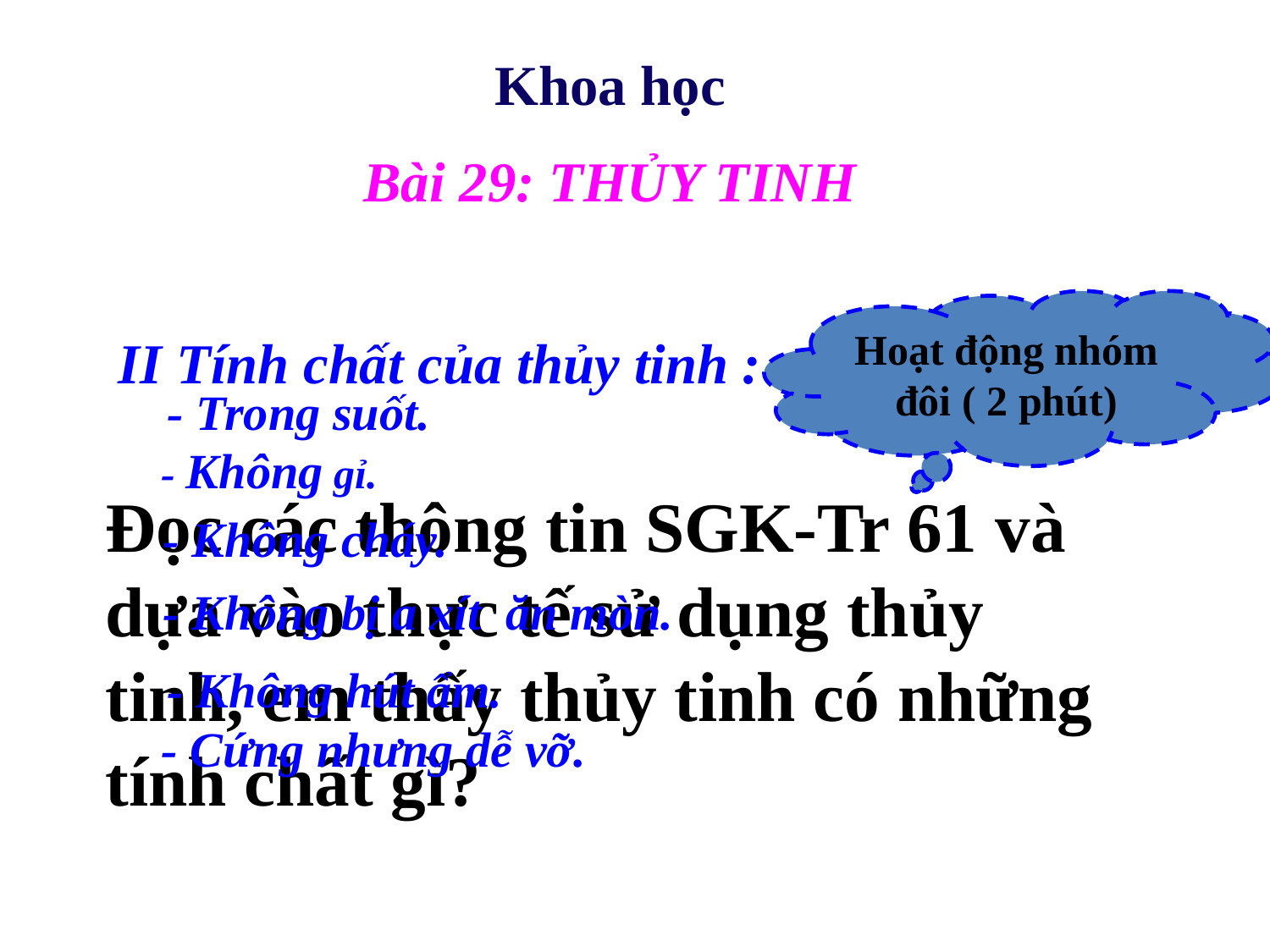

Khoa học
Bài 29: THỦY TINH
Hoạt động nhóm đôi ( 2 phút)
II Tính chất của thủy tinh :
- Trong suốt.

- Không gỉ.
Đọc các thông tin SGK-Tr 61 và dựa vào thực tế sử dụng thủy tinh, em thấy thủy tinh có những tính chất gì?

- Không cháy.
- Không bị a xít  ăn mòn.
- Không hút ẩm.
- Cứng nhưng dễ vỡ.